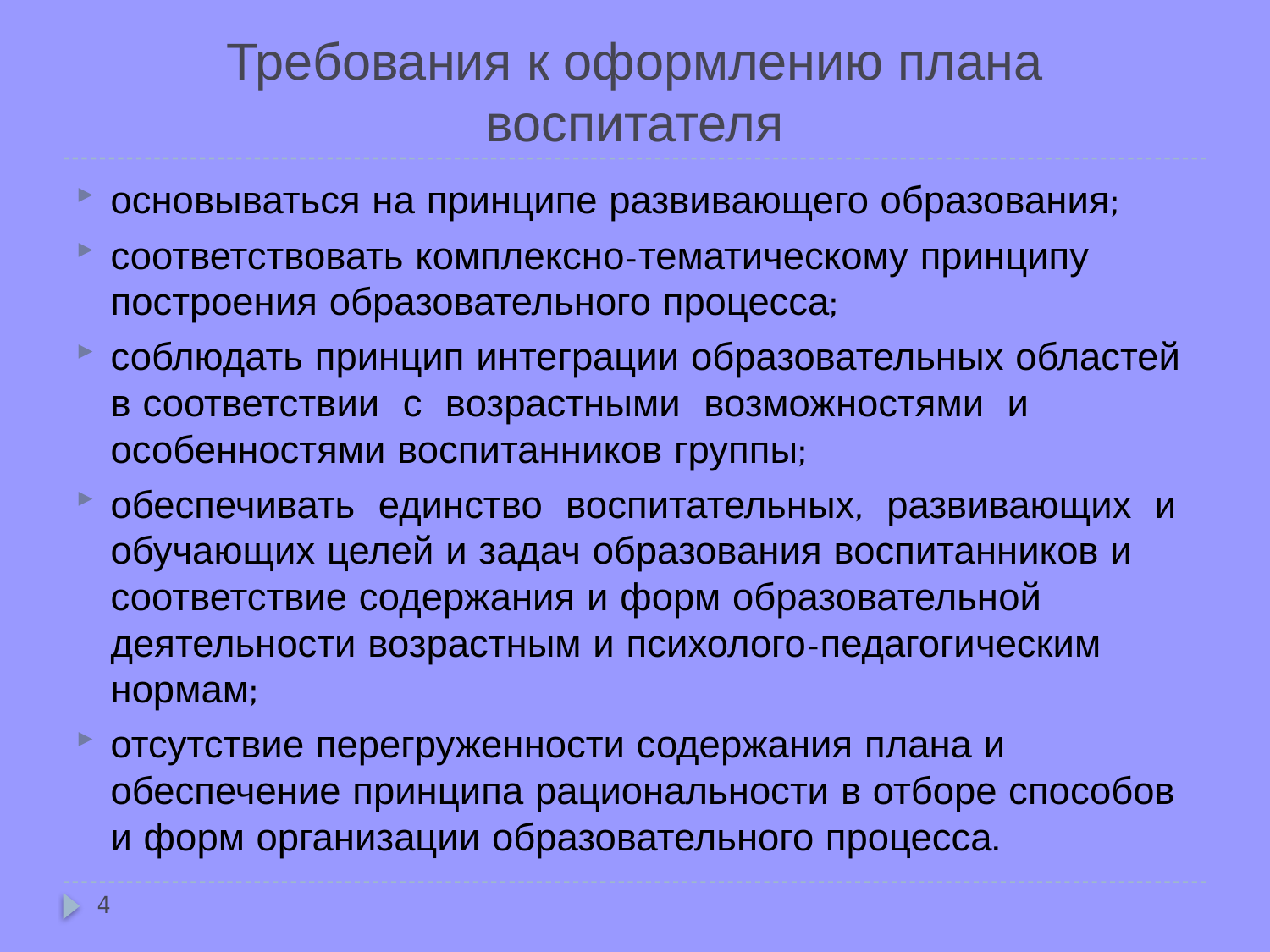

# Требования к оформлению плана воспитателя
основываться на принципе развивающего образования;
соответствовать комплексно-тематическому принципу построения образовательного процесса;
соблюдать принцип интеграции образовательных областей в соответствии  с  возрастными  возможностями  и  особенностями воспитанников группы;
обеспечивать  единство  воспитательных,  развивающих  и обучающих целей и задач образования воспитанников и соответствие содержания и форм образовательной деятельности возрастным и психолого-педагогическим нормам;
отсутствие перегруженности содержания плана и обеспечение принципа рациональности в отборе способов и форм организации образовательного процесса.
4